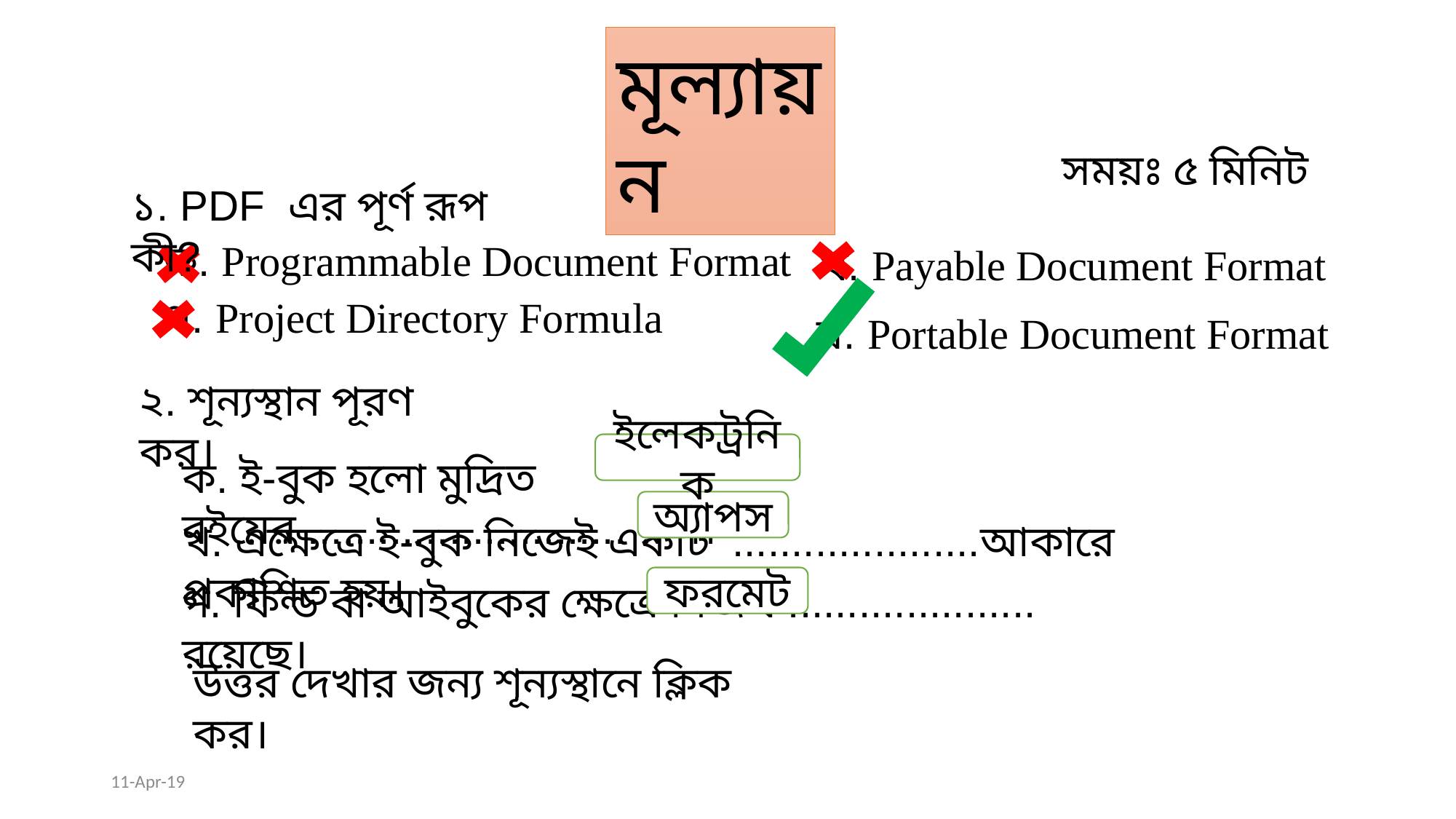

মূল্যায়ন
সময়ঃ ৫ মিনিট
১. PDF  এর পূর্ণ রূপ কী?
ক. Programmable Document Format
খ. Payable Document Format

গ. Project Directory Formula

ঘ. Portable Document Format
২. শূন্যস্থান পূরণ কর।
ইলেকট্রনিক
ক. ই-বুক হলো মুদ্রিত বইয়ের ........................... রূপ।
অ্যাপস
খ. এক্ষেত্রে ই-বুক নিজেই একটি  .....................আকারে প্রকাশিত হয়।
ফরমেট
গ. ফিল্ড বা আইবুকের ক্ষেত্রে নিজস্ব ..................... রয়েছে।
উত্তর দেখার জন্য শূন্যস্থানে ক্লিক কর।
11-Apr-19